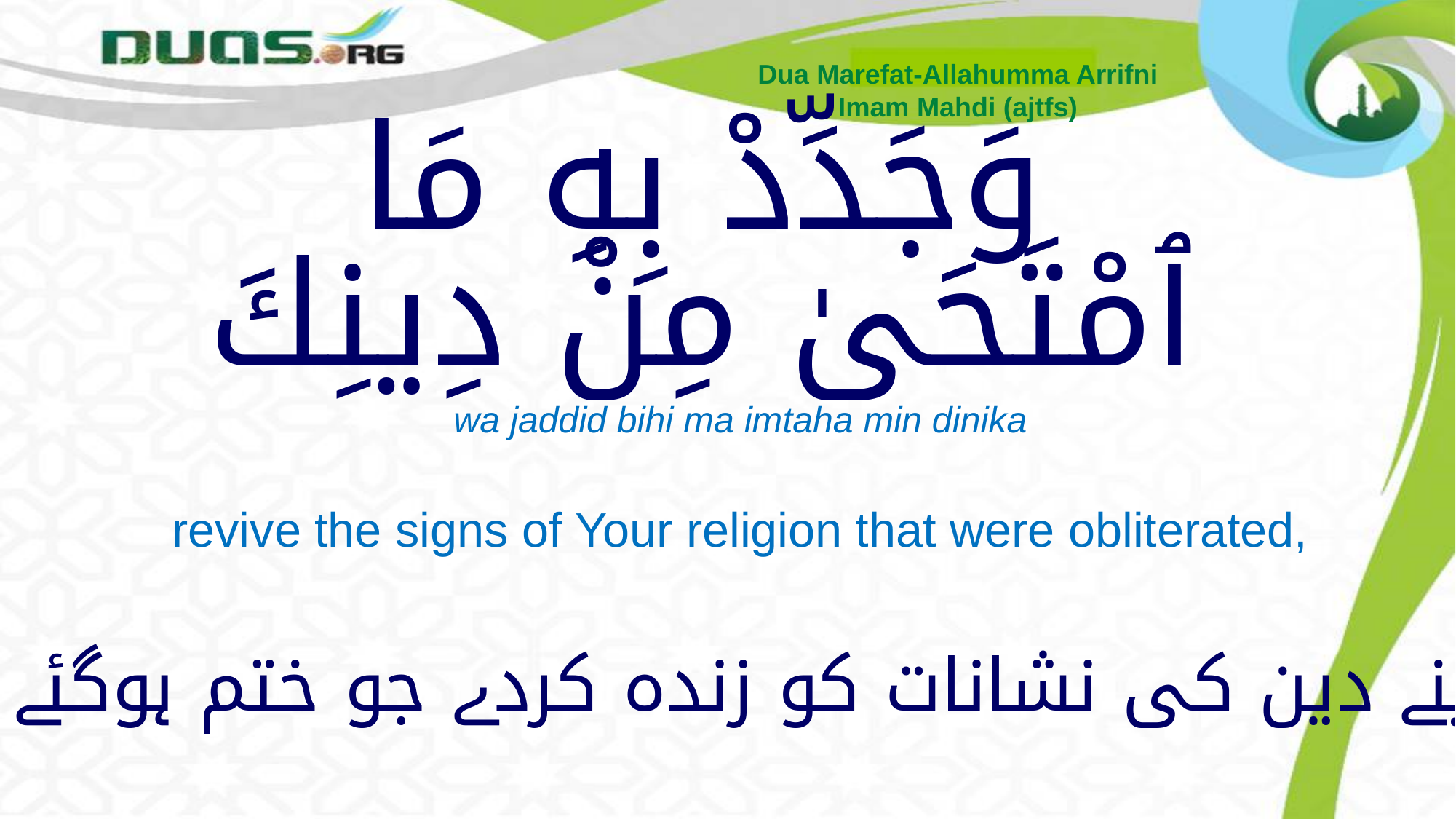

Dua Marefat-Allahumma Arrifni
Imam Mahdi (ajtfs)
# وَجَدِّدْ بِهِ مَا ٱمْتَحَىٰ مِنْ دِينِكَ

wa jaddid bihi ma imtaha min dinika

revive the signs of Your religion that were obliterated,
اپنے دین کی نشانات کو زندہ کردے جو ختم ہوگئے تھے ،